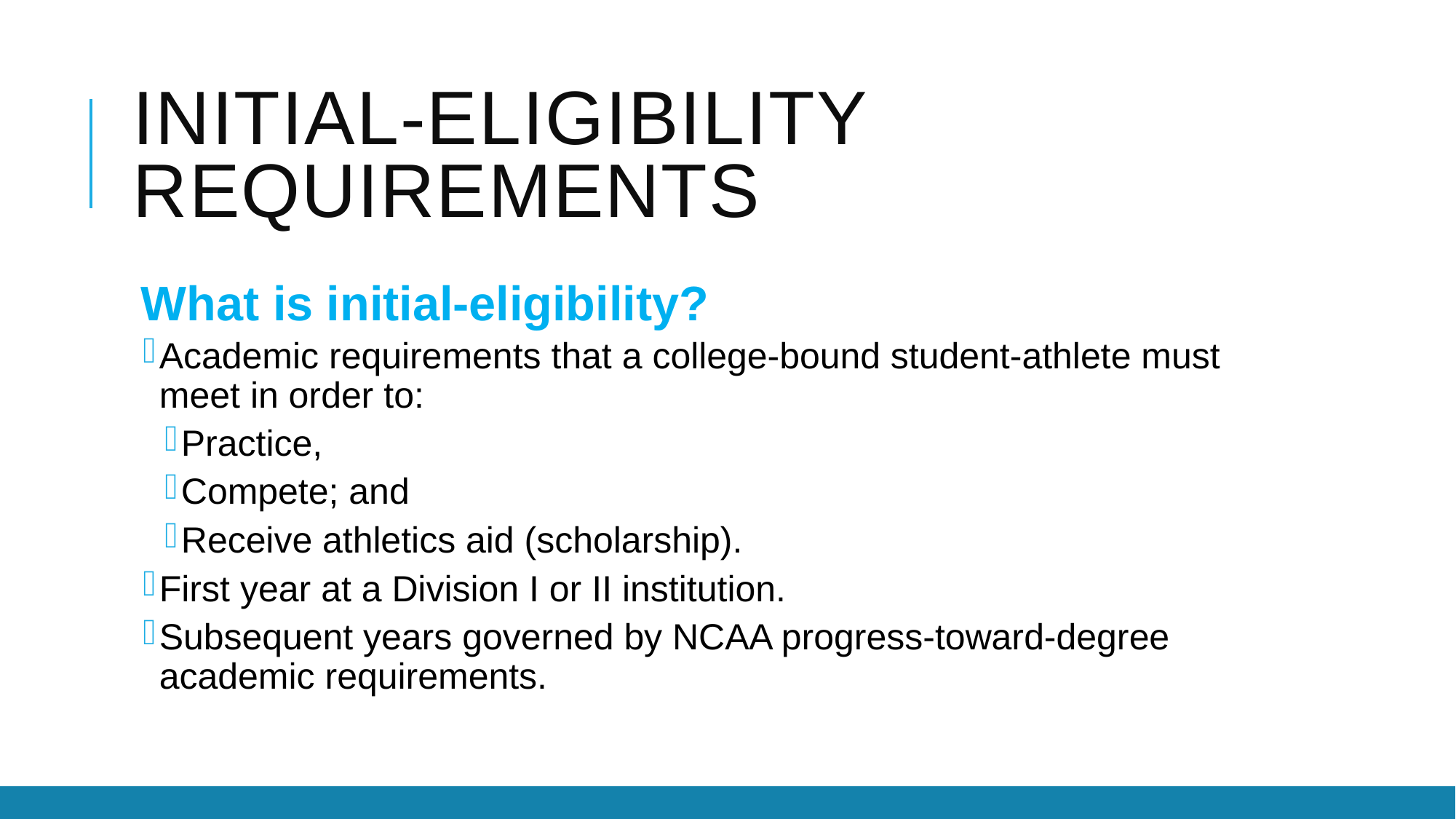

# Initial-Eligibility Requirements
What is initial-eligibility?
Academic requirements that a college-bound student-athlete must meet in order to:
Practice,
Compete; and
Receive athletics aid (scholarship).
First year at a Division I or II institution.
Subsequent years governed by NCAA progress-toward-degree academic requirements.